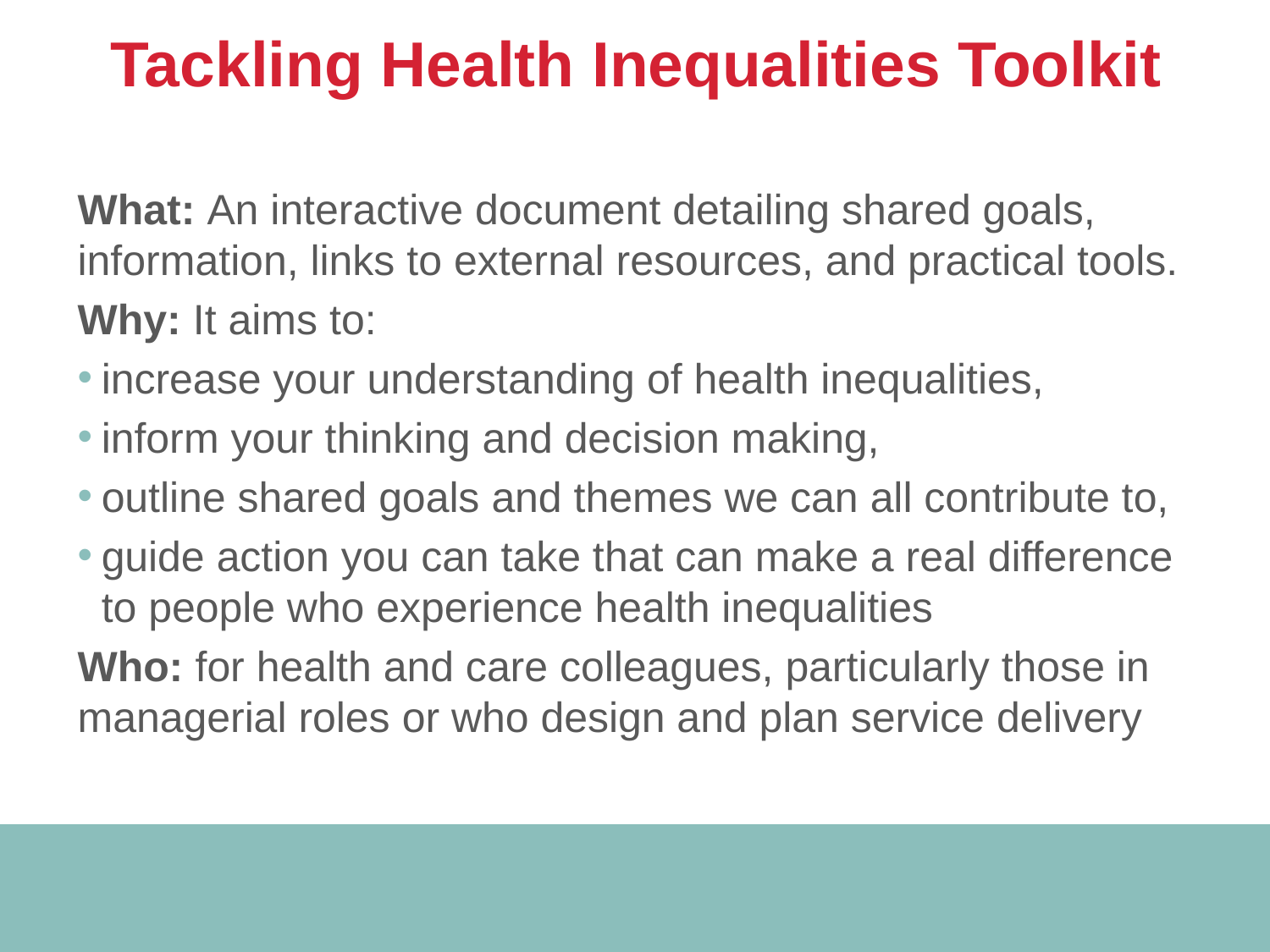

# Tackling Health Inequalities Toolkit
What: An interactive document detailing shared goals, information, links to external resources, and practical tools.
Why: It aims to:
increase your understanding of health inequalities,
inform your thinking and decision making,
outline shared goals and themes we can all contribute to,
guide action you can take that can make a real difference to people who experience health inequalities
Who: for health and care colleagues, particularly those in managerial roles or who design and plan service delivery